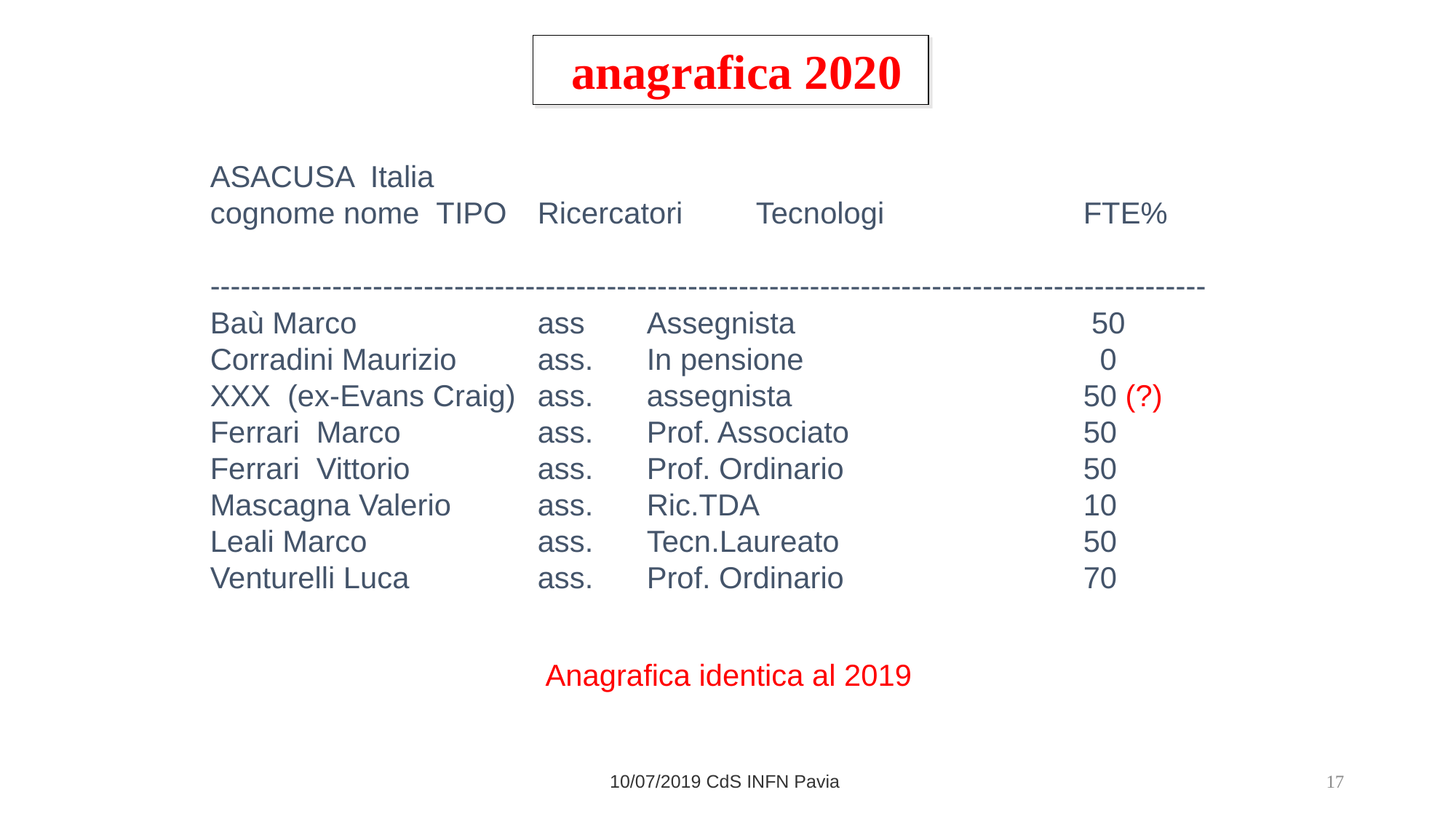

anagrafica 2020
ASACUSA  Italia
cognome nome	 TIPO 	Ricercatori        	Tecnologi 		FTE%

--------------------------------------------------------------------------------------------------
Baù Marco		ass 	Assegnista			 50
Corradini Maurizio   	ass.	In pensione			  0
XXX  (ex-Evans Craig)	ass.  	assegnista			50 (?)
Ferrari  Marco		ass.	Prof. Associato			50
Ferrari  Vittorio		ass.	Prof. Ordinario		 	50
Mascagna Valerio 	ass. 	Ric.TDA 			10
Leali Marco 	 	ass.    	Tecn.Laureato			50
Venturelli Luca   	ass. 	Prof. Ordinario			70
Anagrafica identica al 2019
10/07/2019 CdS INFN Pavia
17